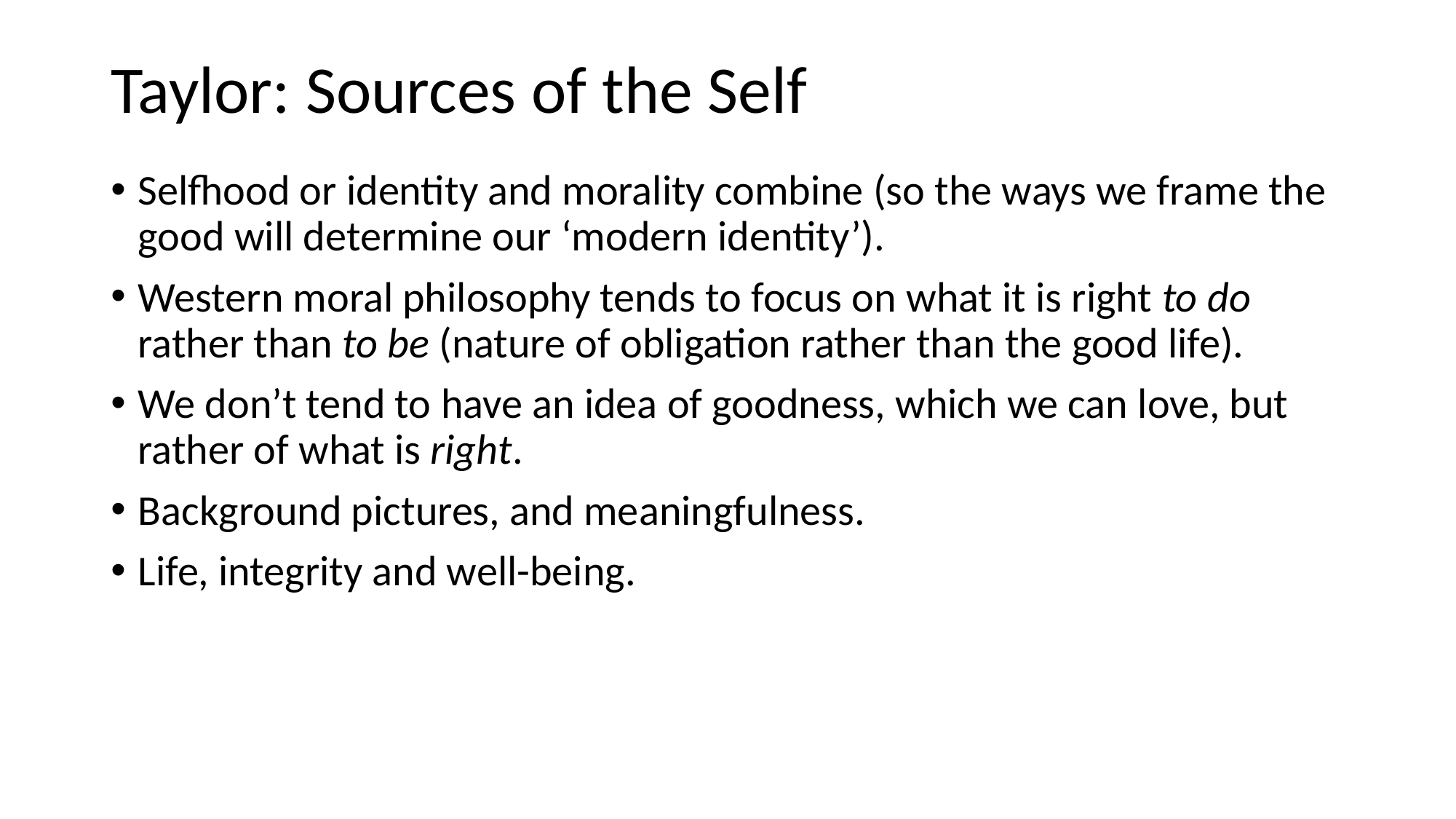

# Taylor: Sources of the Self
Selfhood or identity and morality combine (so the ways we frame the good will determine our ‘modern identity’).
Western moral philosophy tends to focus on what it is right to do rather than to be (nature of obligation rather than the good life).
We don’t tend to have an idea of goodness, which we can love, but rather of what is right.
Background pictures, and meaningfulness.
Life, integrity and well-being.